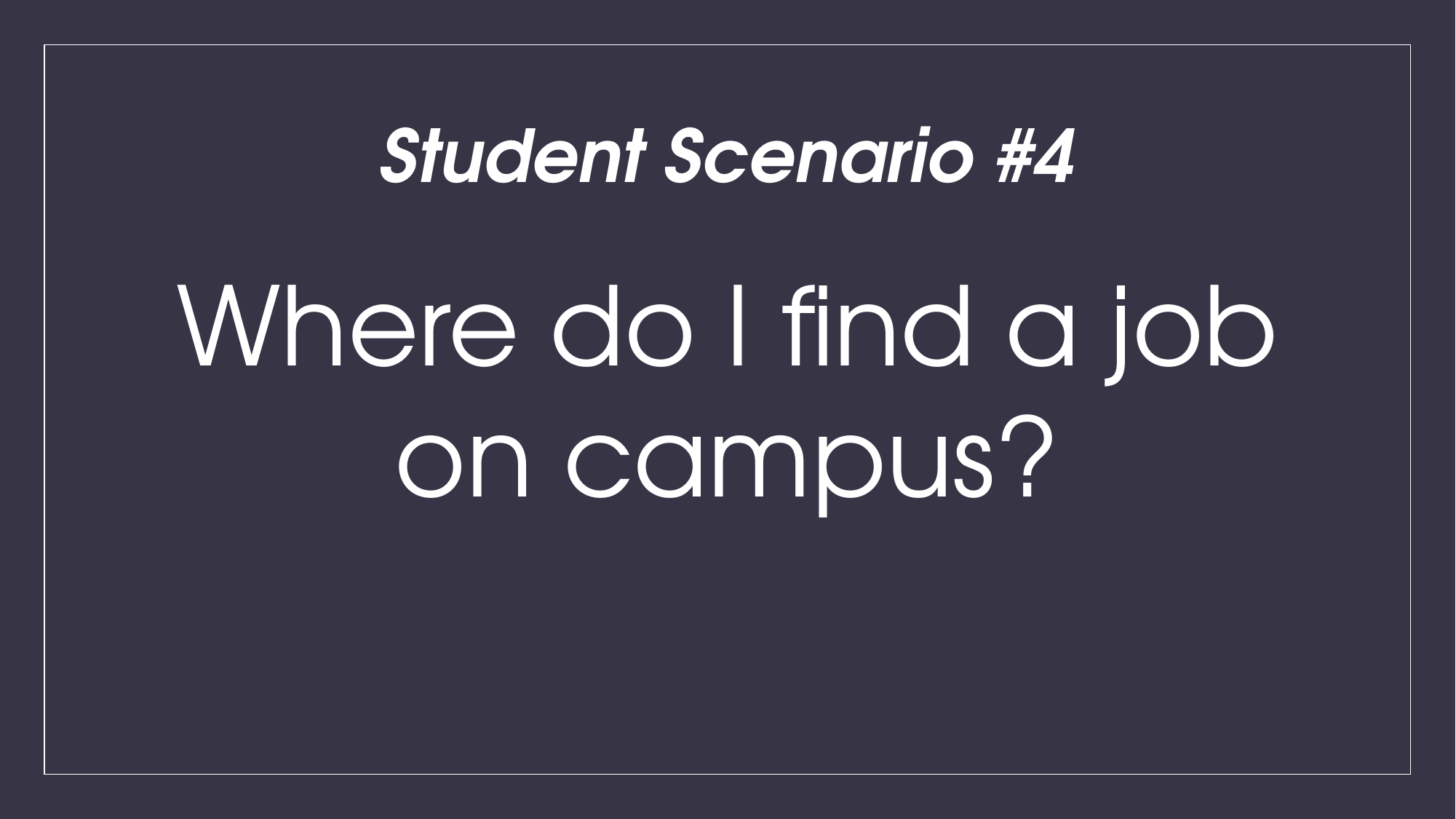

# Student Scenario #4
Where do I find a job on campus?